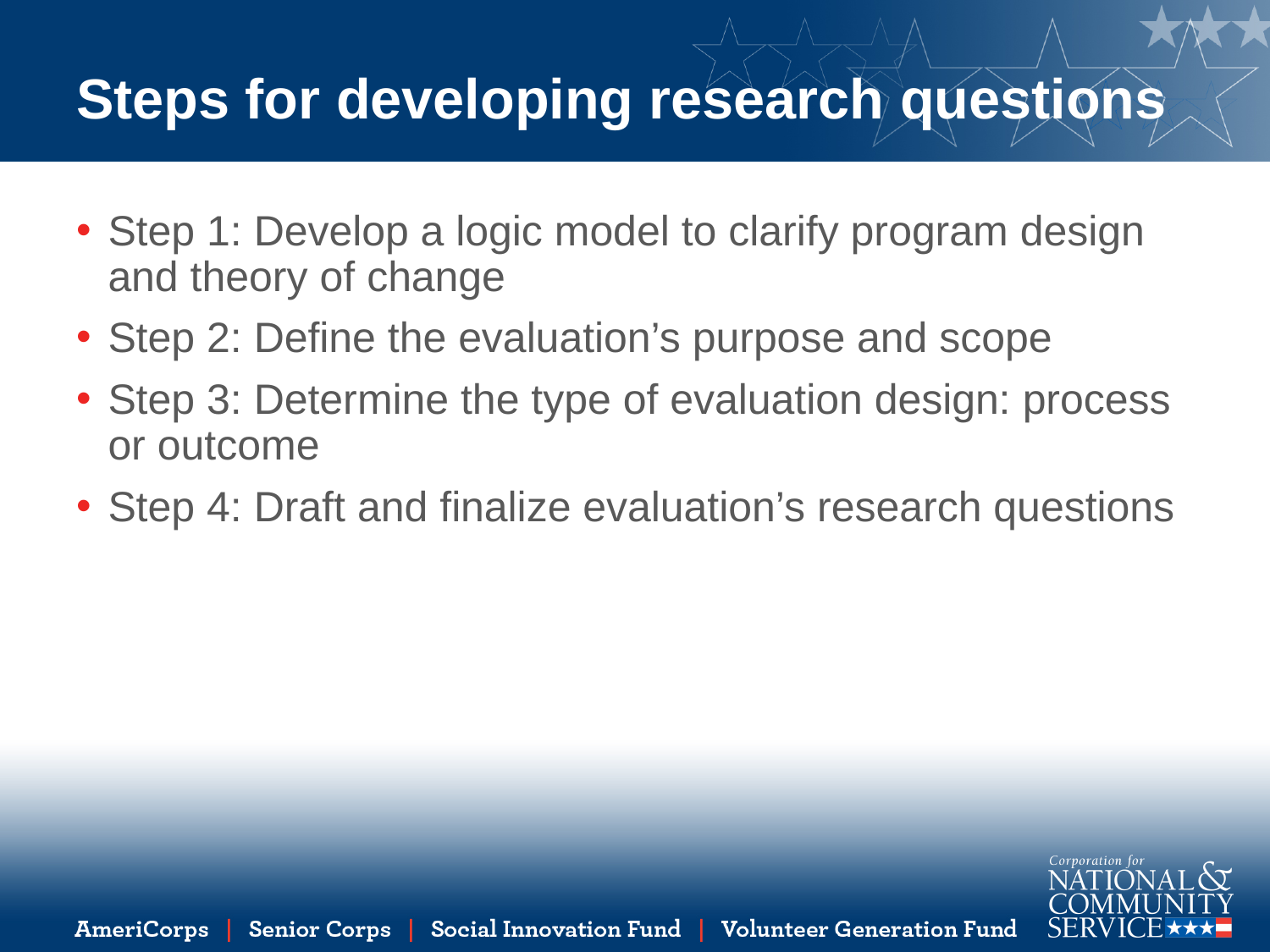

# Steps for developing research questions
Step 1: Develop a logic model to clarify program design and theory of change
Step 2: Define the evaluation’s purpose and scope
Step 3: Determine the type of evaluation design: process or outcome
Step 4: Draft and finalize evaluation’s research questions